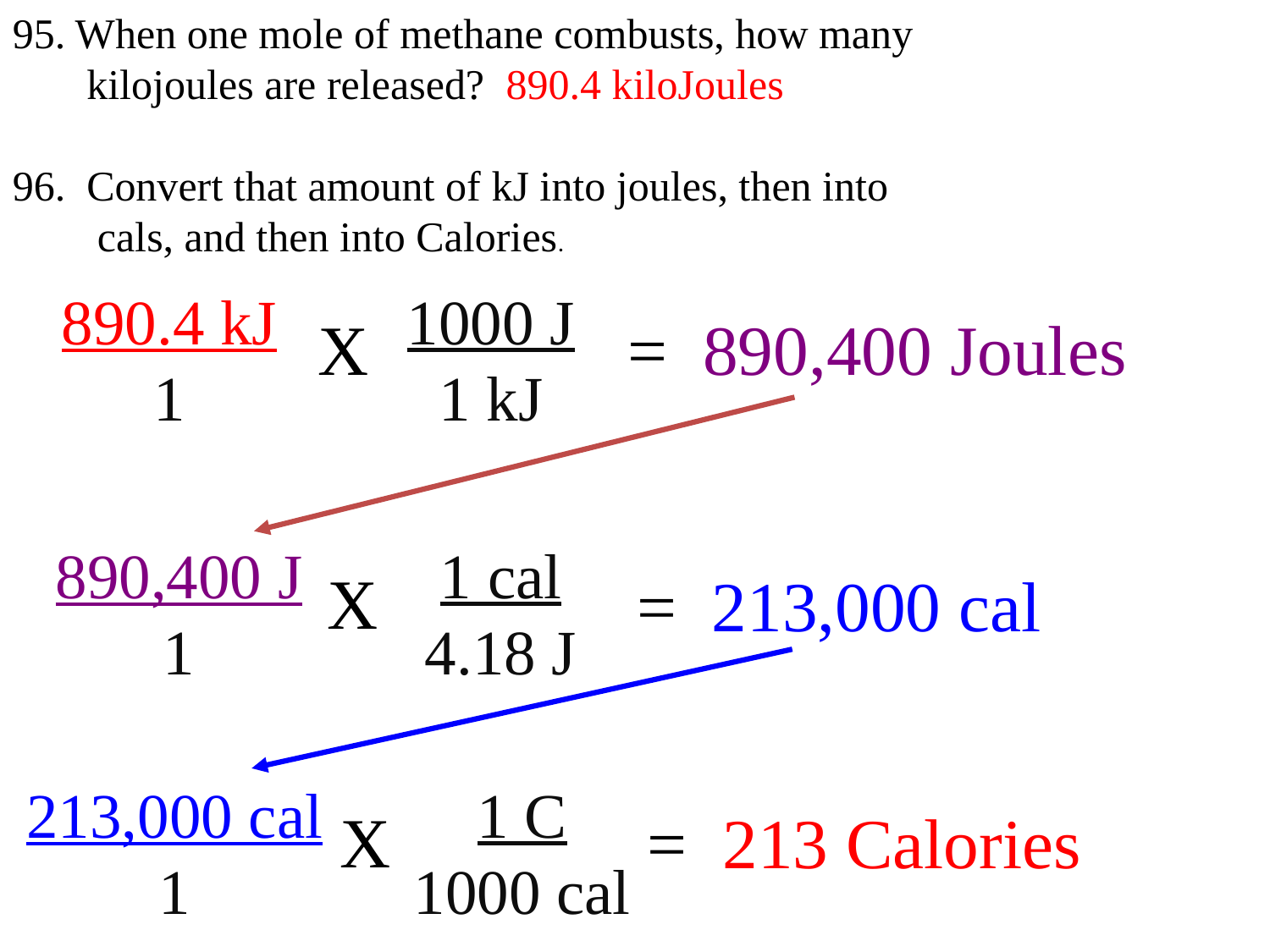

95. When one mole of methane combusts, how many
       kilojoules are released?  890.4 kiloJoules
96.  Convert that amount of kJ into joules, then into
        cals, and then into Calories.

1000 J
1 kJ
890.4 kJ
1
X
=  890,400 Joules
1 cal
4.18 J
890,400 J
1
X
=  213,000 cal
1 C
1000 cal
213,000 cal
1
X
=  213 Calories